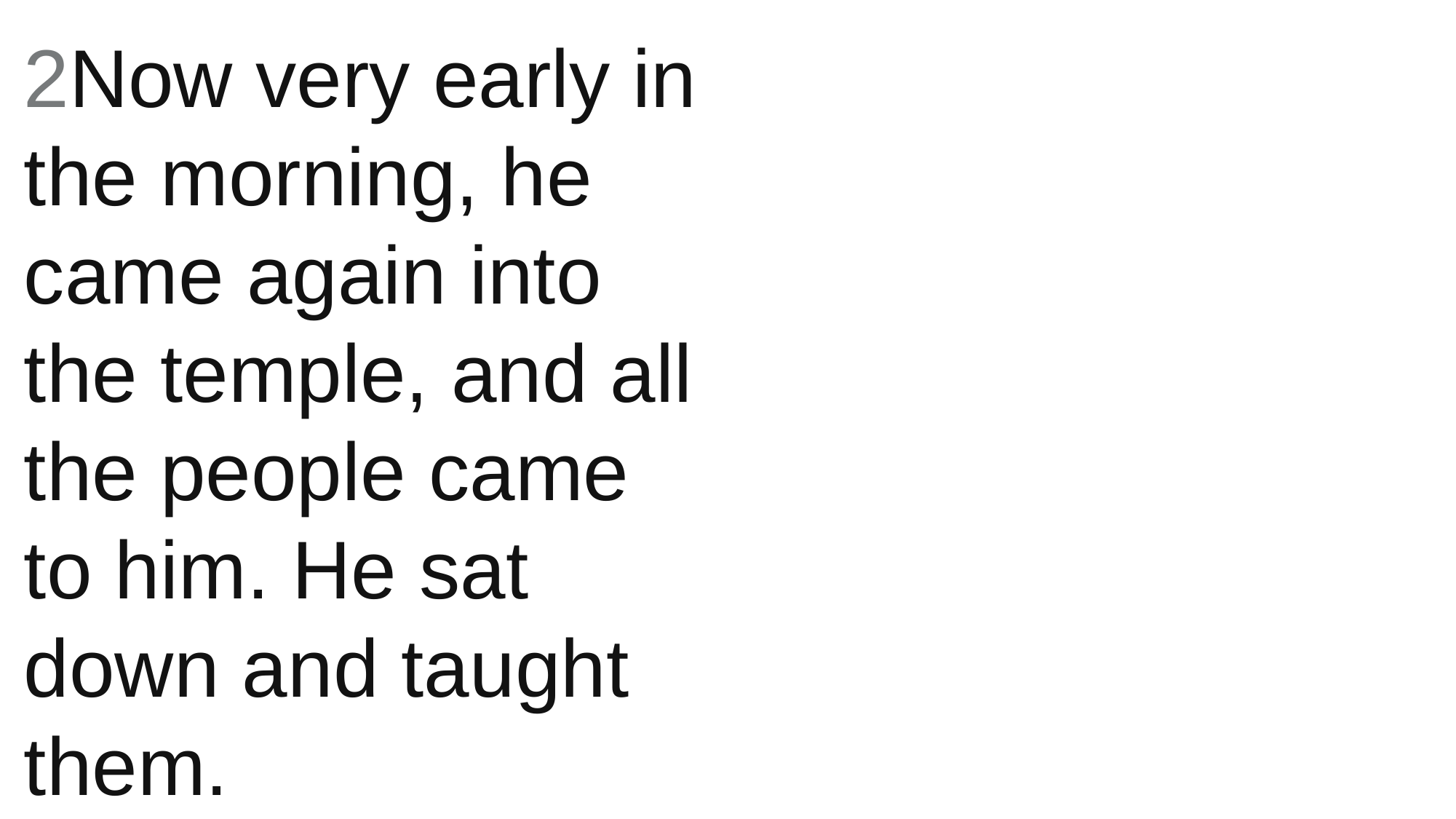

2Now very early in the morning, he came again into the temple, and all the people came to him. He sat down and taught them.